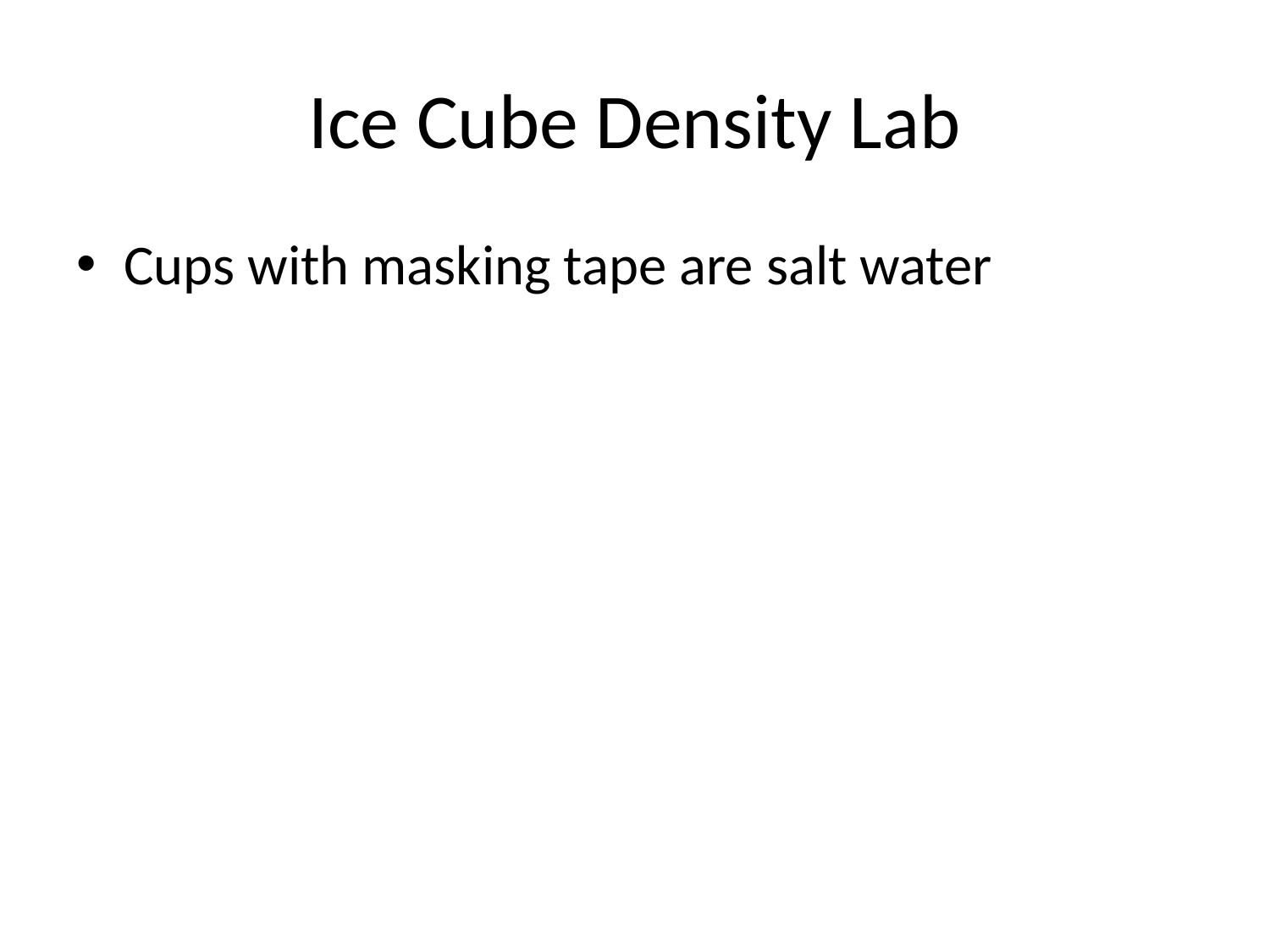

# Ice Cube Density Lab
Cups with masking tape are salt water